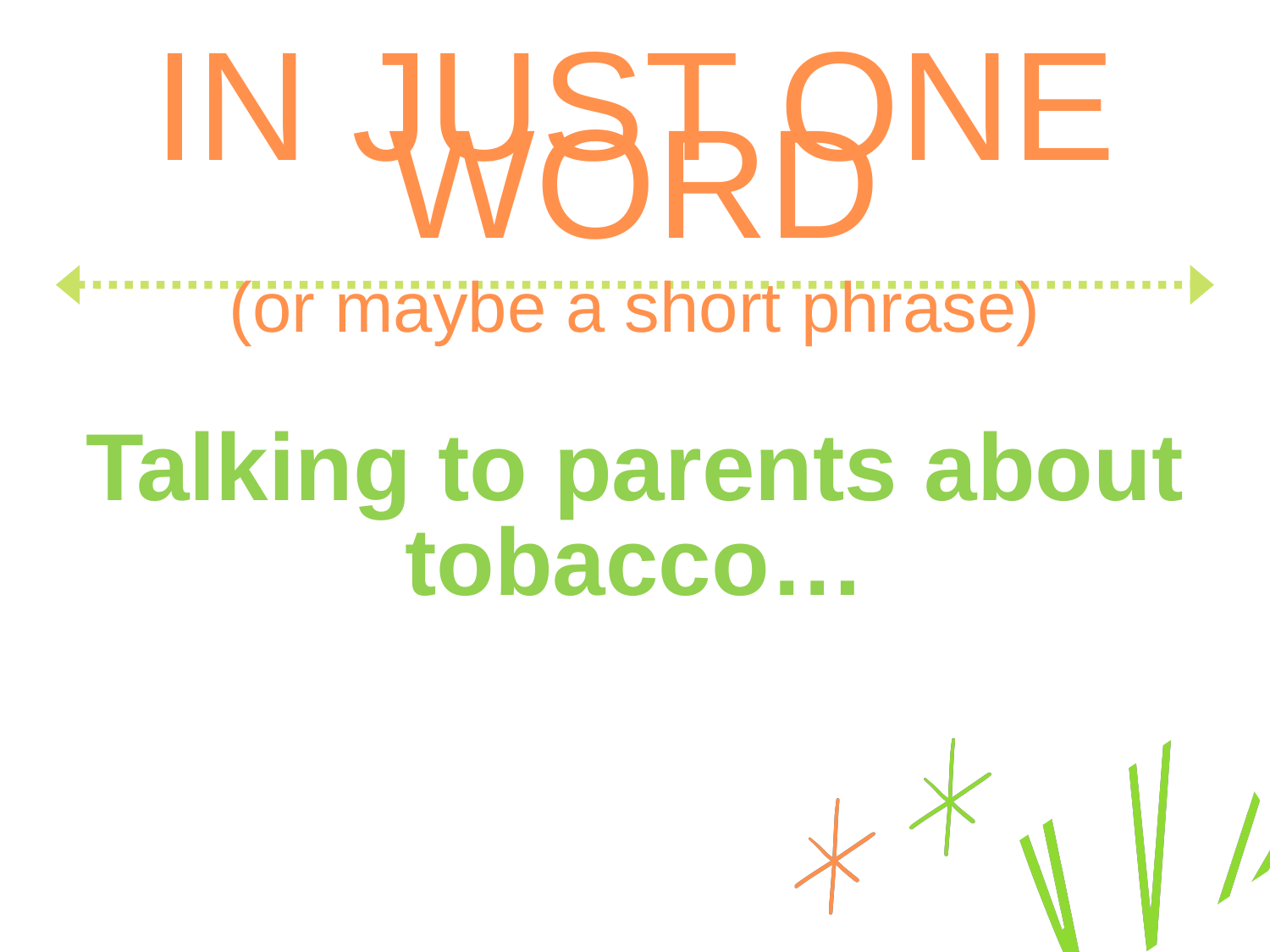

IN JUST ONE WORD
(or maybe a short phrase)

Talking to parents about tobacco…